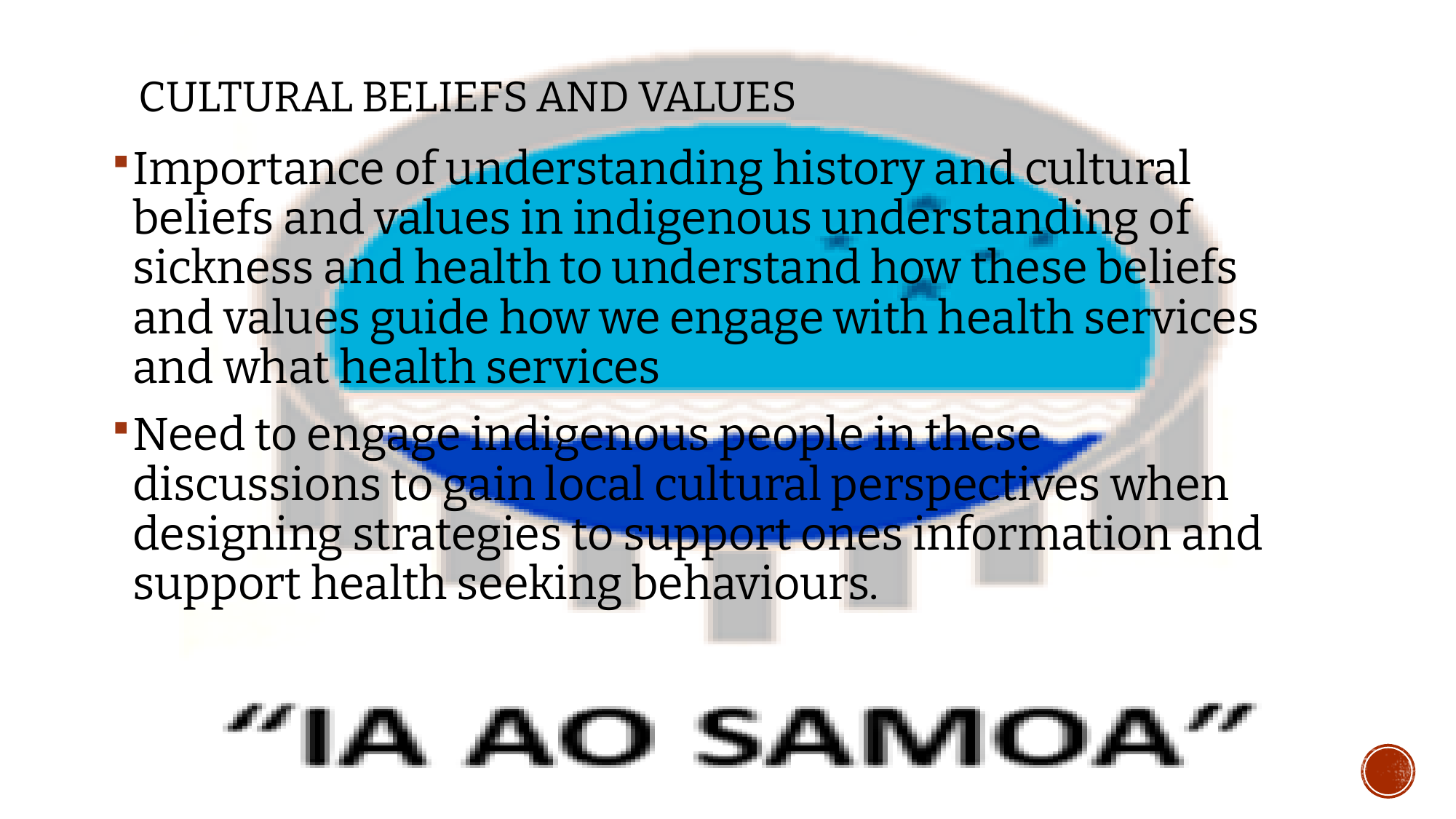

# Cultural Beliefs and Values
Importance of understanding history and cultural beliefs and values in indigenous understanding of sickness and health to understand how these beliefs and values guide how we engage with health services and what health services
Need to engage indigenous people in these discussions to gain local cultural perspectives when designing strategies to support ones information and support health seeking behaviours.